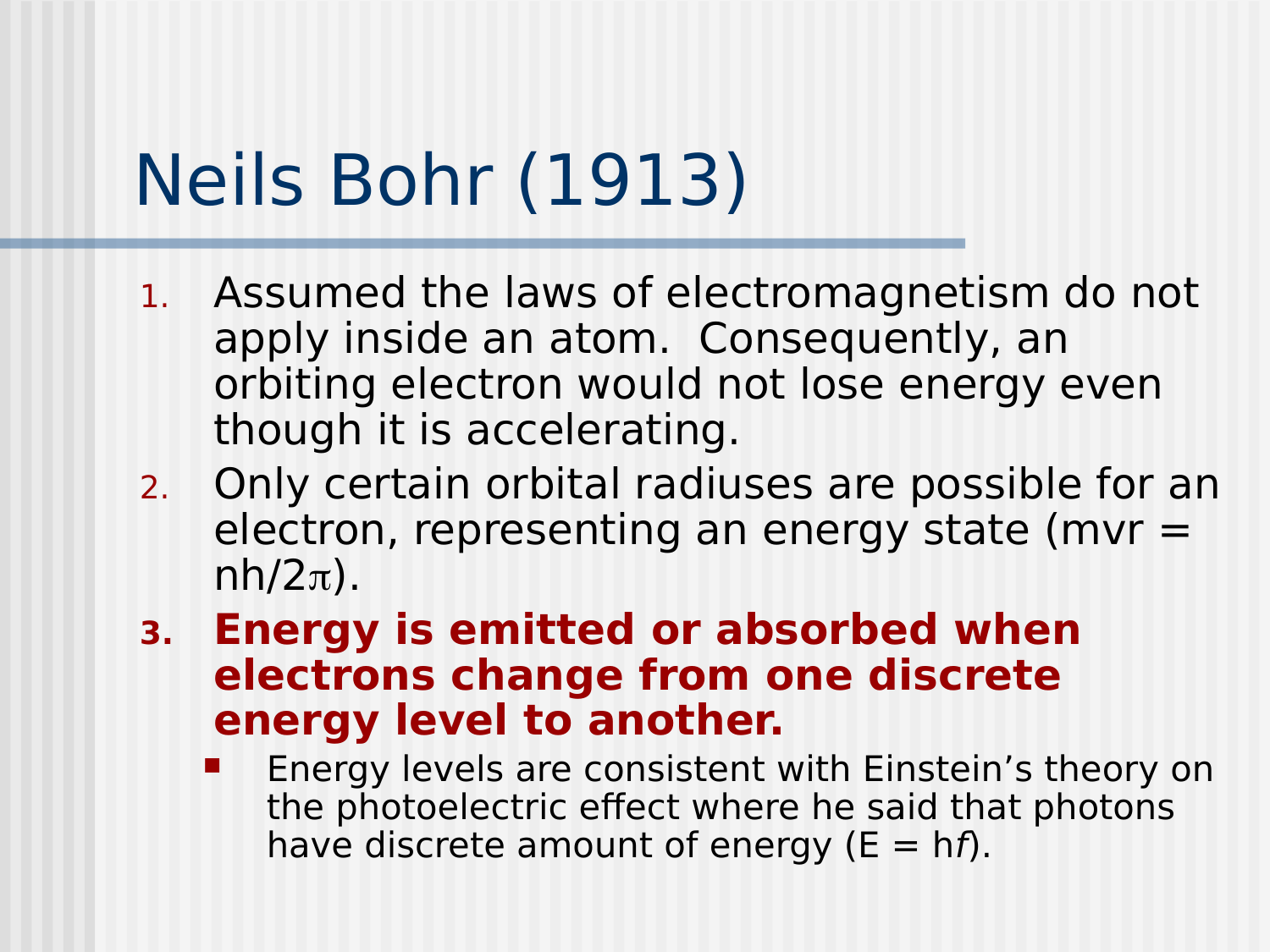

# Neils Bohr (1913)
Assumed the laws of electromagnetism do not apply inside an atom.  Consequently, an orbiting electron would not lose energy even though it is accelerating.
Only certain orbital radiuses are possible for an electron, representing an energy state (mvr = nh/2π).
Energy is emitted or absorbed when electrons change from one discrete energy level to another.
Energy levels are consistent with Einstein’s theory on the photoelectric effect where he said that photons have discrete amount of energy (E = hf).